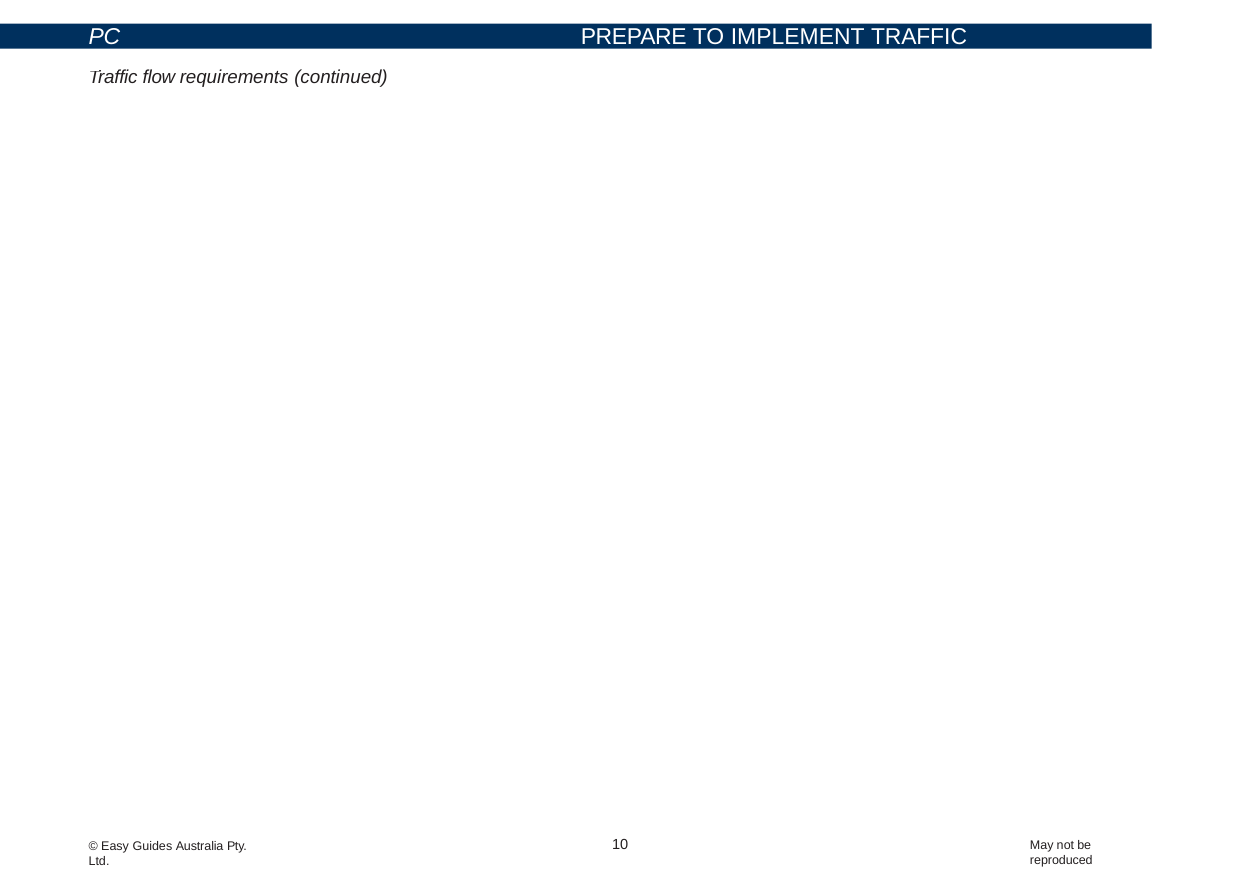

PC 1.1
PREPARE TO IMPLEMENT TRAFFIC MANAGEMENT PLAN
Traffic flow requirements (continued)

Traffic flow data helps you to know the traffic flow of the affected road  area. This data is usually collected by the relevant road traffic authority  in each state or territory. Mainroads Western Australia for example,  undertakes traffic counting throughout Western Australia. Data is  collected for both state road networks and local government roads.
The data is collected by installing counting equipment on the roads.The  equipment is usually installed at night when traffic volumes are lower.  Pneumatic road tubes are generally used for temporary studies to study a  sample of traffic.
Traffic counters can also be used to count and classify vehicles. This will  help in making the traffic control plan.
For example:
What traffic density is expected.
How long can delays in traffic be expected.
What percentage of the traffic is made up of heavy vehicles.
Will the traffic flow be one-way or two-way.
What speeds will the traffic need to move at.
Will any detours be needed.
What traffic warning signs and devices will be needed.
Will traffic controllers be needed and if so, how many.
Will a media communication plan be needed to let residents know  what is happening.
A traffic impact engineering report may be needed.

10
May not be reproduced
© Easy Guides Australia Pty. Ltd.